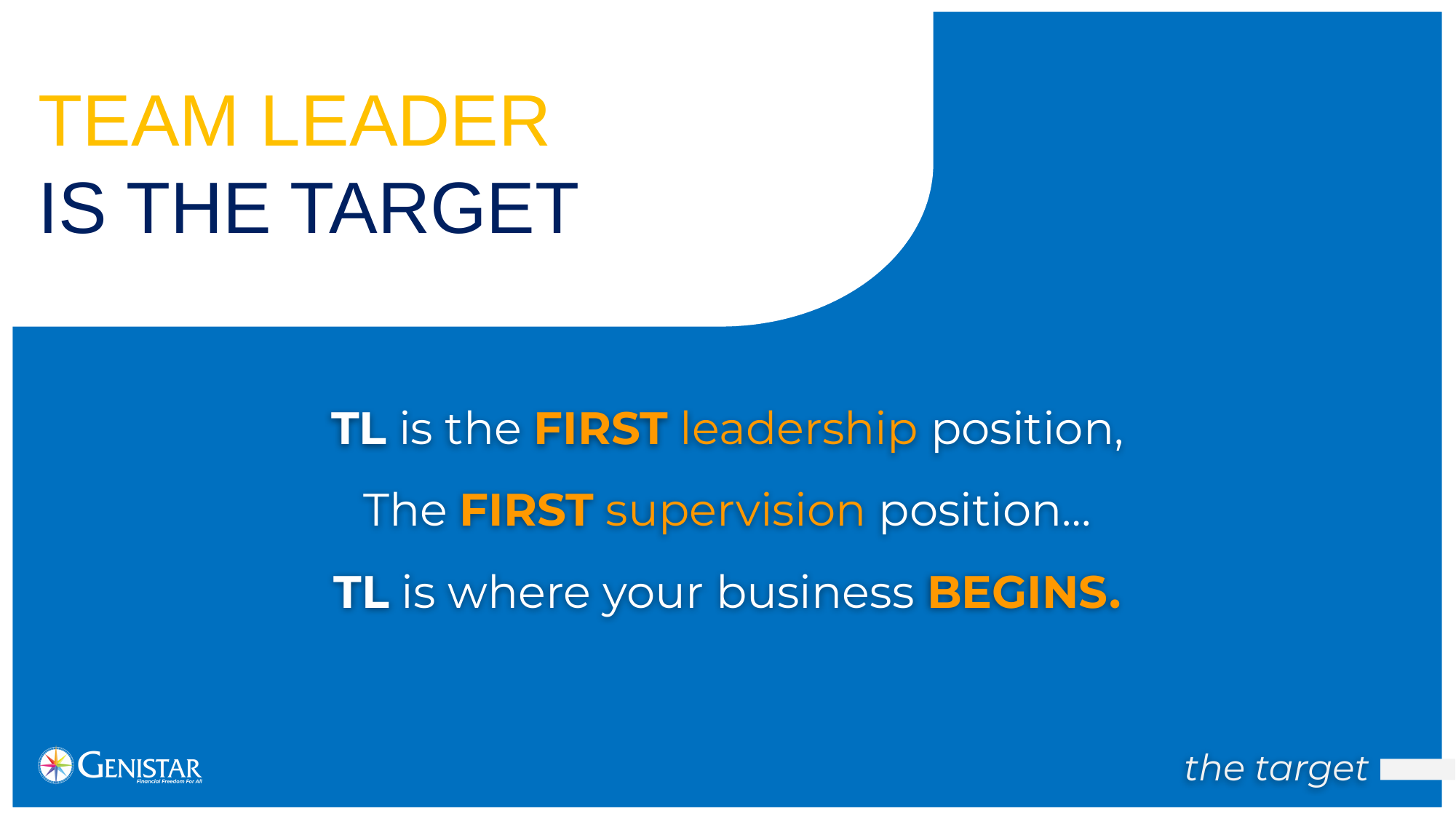

TEAM LEADER
IS THE TARGET
TL is the FIRST leadership position,
The FIRST supervision position…
TL is where your business BEGINS.
the target